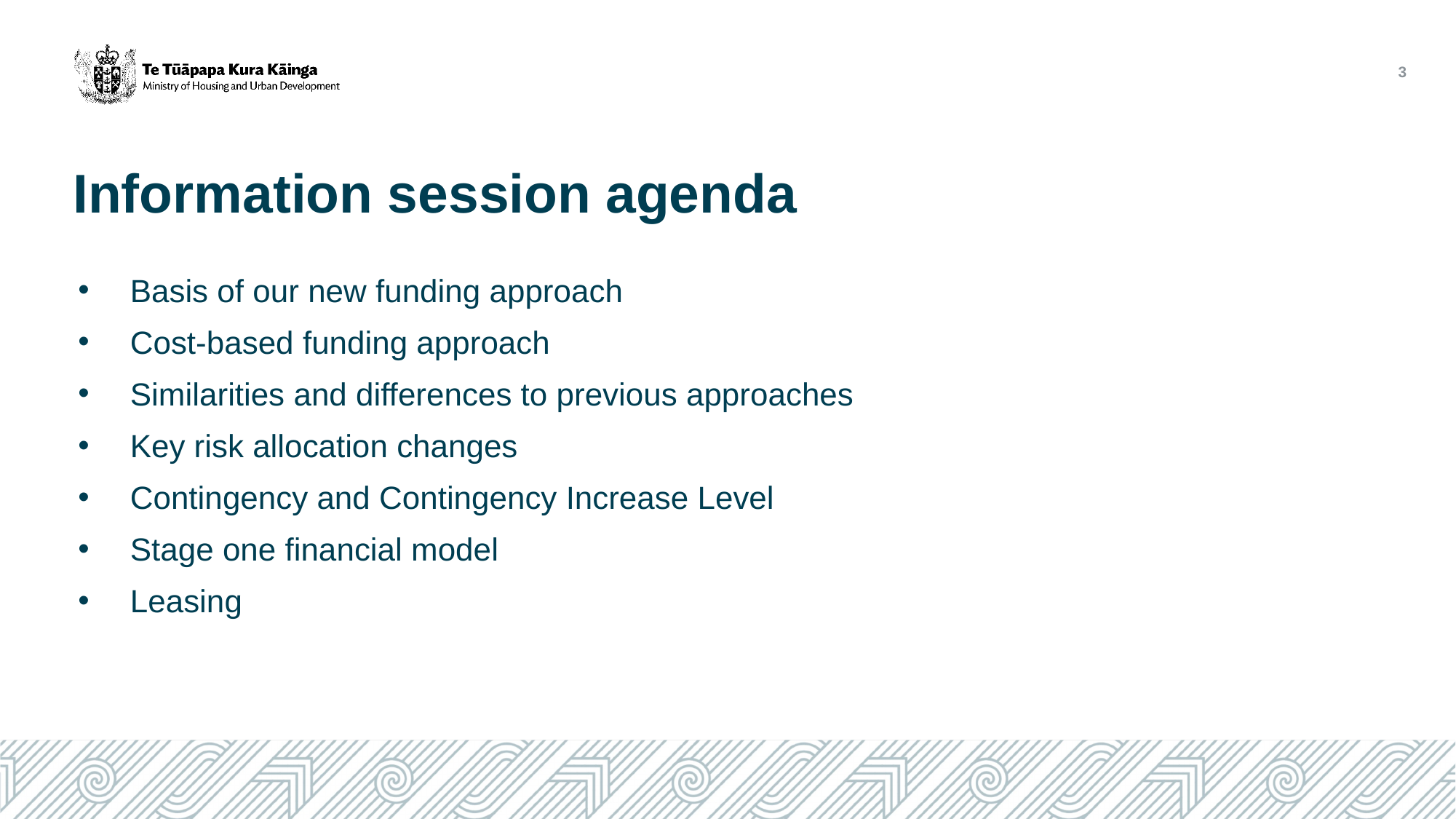

3
# Information session agenda
Basis of our new funding approach
Cost-based funding approach
Similarities and differences to previous approaches
Key risk allocation changes
Contingency and Contingency Increase Level
Stage one financial model
Leasing